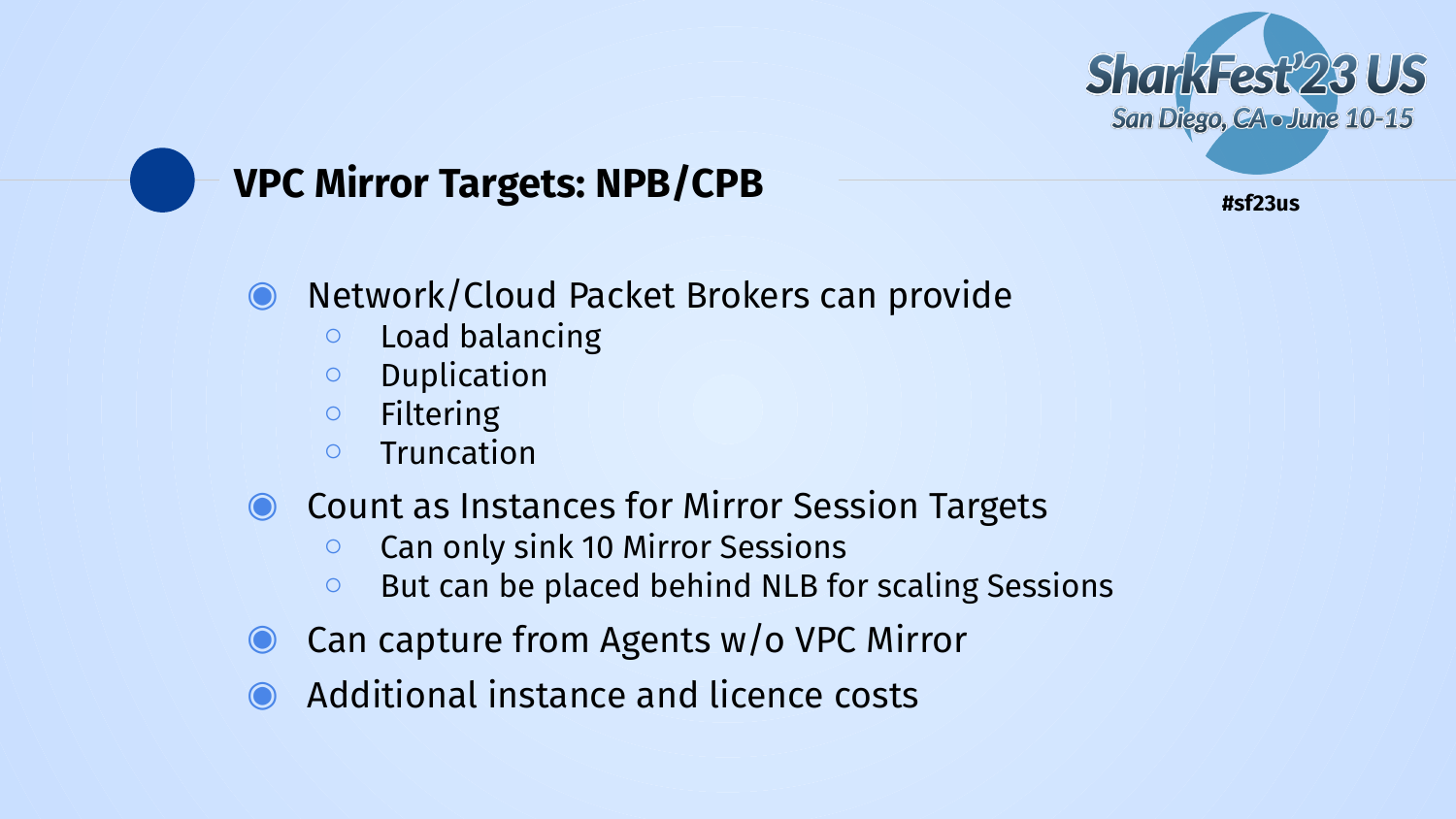

# VPC Mirror Targets: NPB/CPB
Network/Cloud Packet Brokers can provide
Load balancing
Duplication
Filtering
Truncation
Count as Instances for Mirror Session Targets
Can only sink 10 Mirror Sessions
But can be placed behind NLB for scaling Sessions
Can capture from Agents w/o VPC Mirror
Additional instance and licence costs